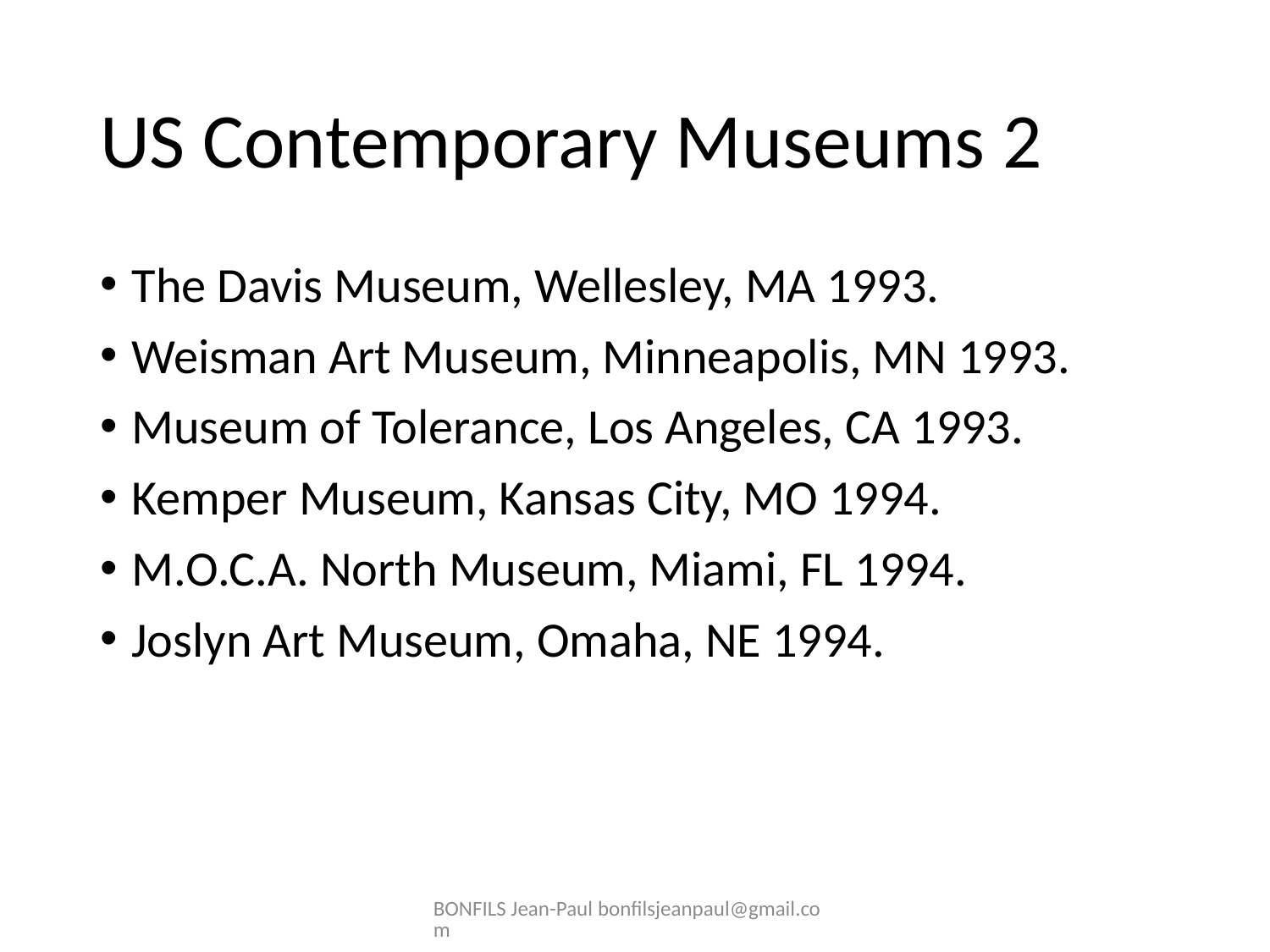

# US Contemporary Museums 2
The Davis Museum, Wellesley, MA 1993.
Weisman Art Museum, Minneapolis, MN 1993.
Museum of Tolerance, Los Angeles, CA 1993.
Kemper Museum, Kansas City, MO 1994.
M.O.C.A. North Museum, Miami, FL 1994.
Joslyn Art Museum, Omaha, NE 1994.

BONFILS Jean-Paul bonfilsjeanpaul@gmail.com